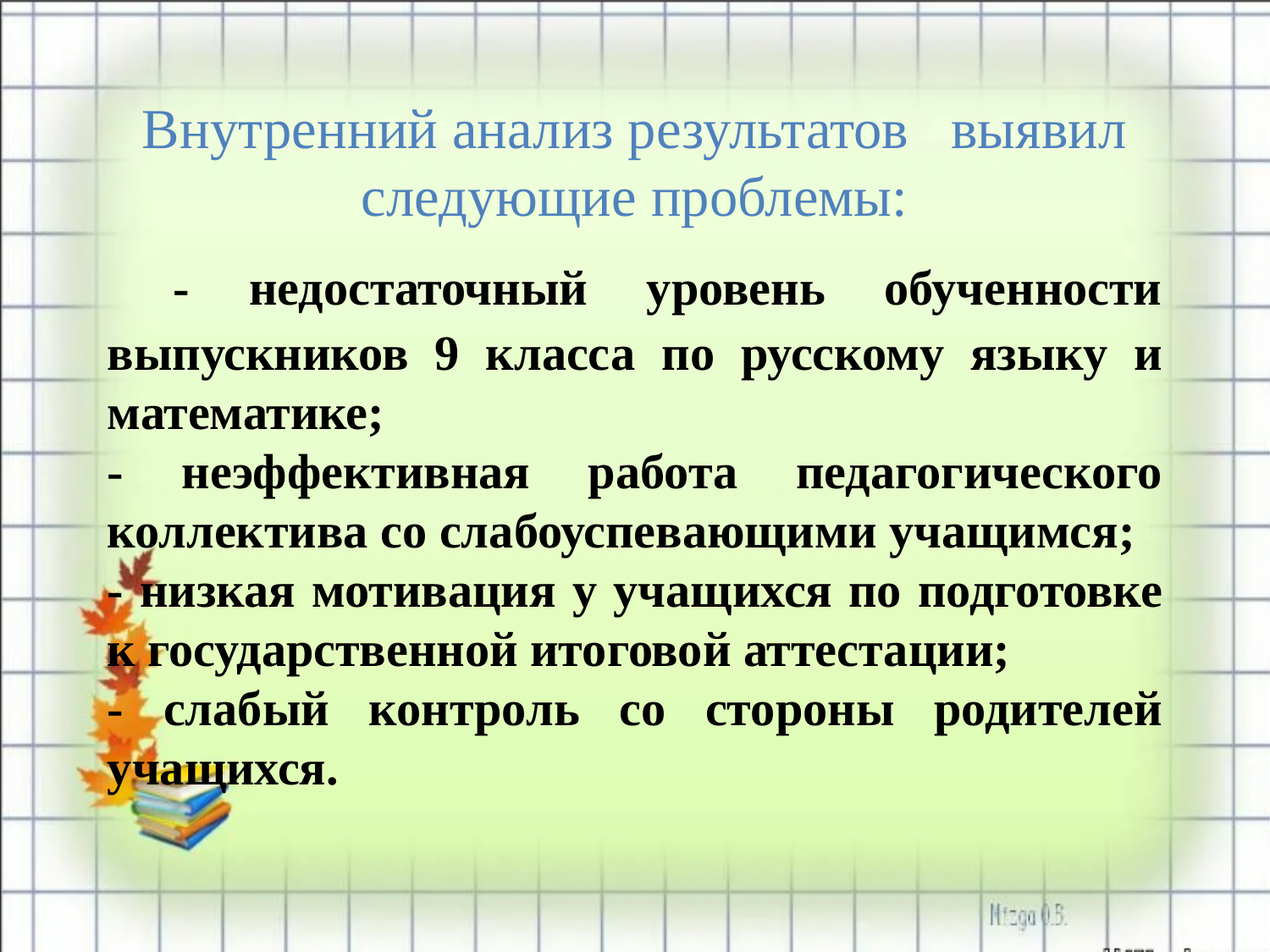

Внутренний анализ результатов   выявил следующие проблемы:
 - недостаточный уровень обученности выпускников 9 класса по русскому языку и математике;
- неэффективная работа педагогического коллектива со слабоуспевающими учащимся;
- низкая мотивация у учащихся по подготовке к государственной итоговой аттестации;
- слабый контроль со стороны родителей учащихся.